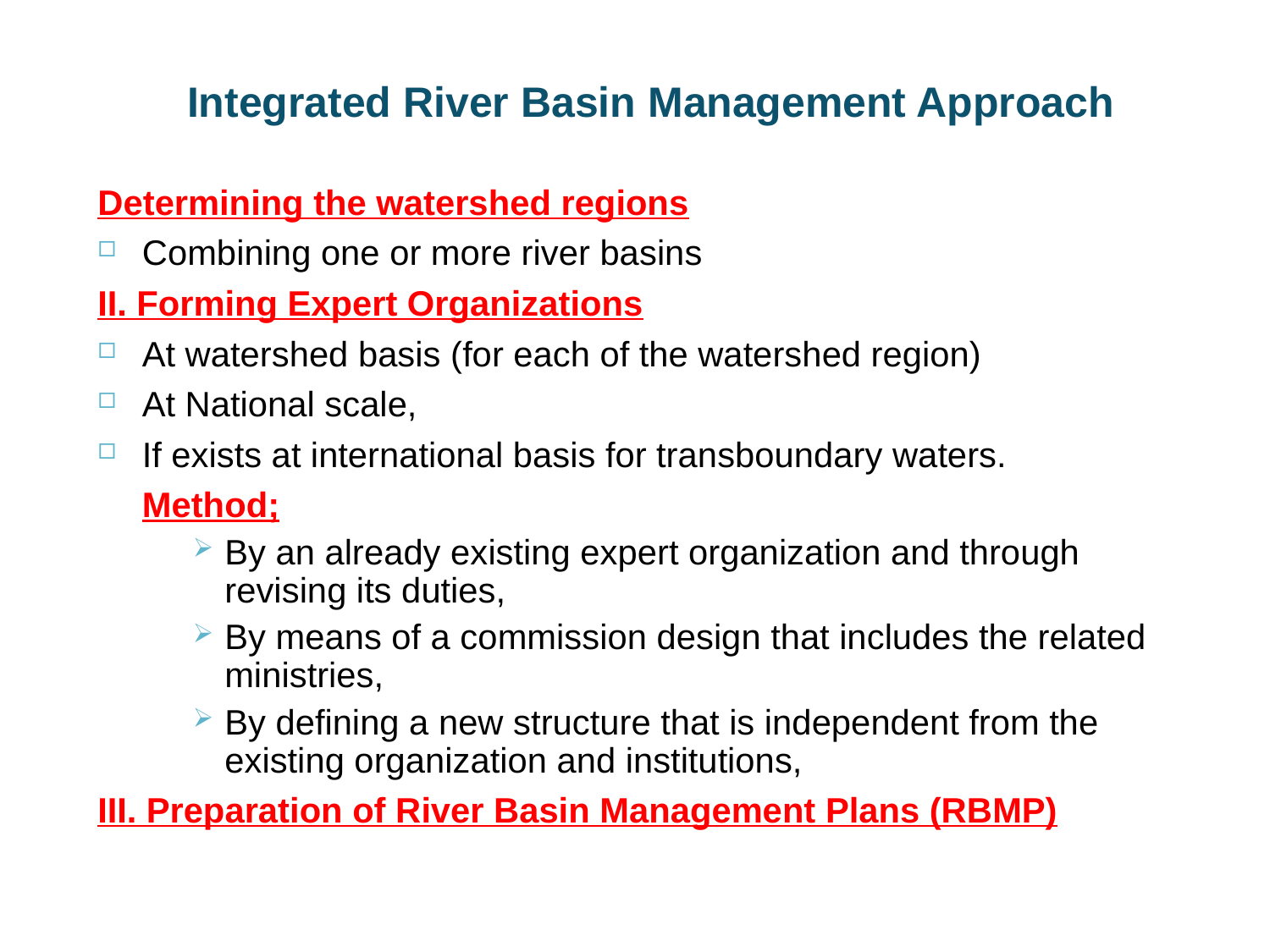

# Integrated River Basin Management Approach
Determining the watershed regions
Combining one or more river basins
II. Forming Expert Organizations
At watershed basis (for each of the watershed region)
At National scale,
If exists at international basis for transboundary waters.
	Method;
By an already existing expert organization and through revising its duties,
By means of a commission design that includes the related ministries,
By defining a new structure that is independent from the existing organization and institutions,
III. Preparation of River Basin Management Plans (RBMP)